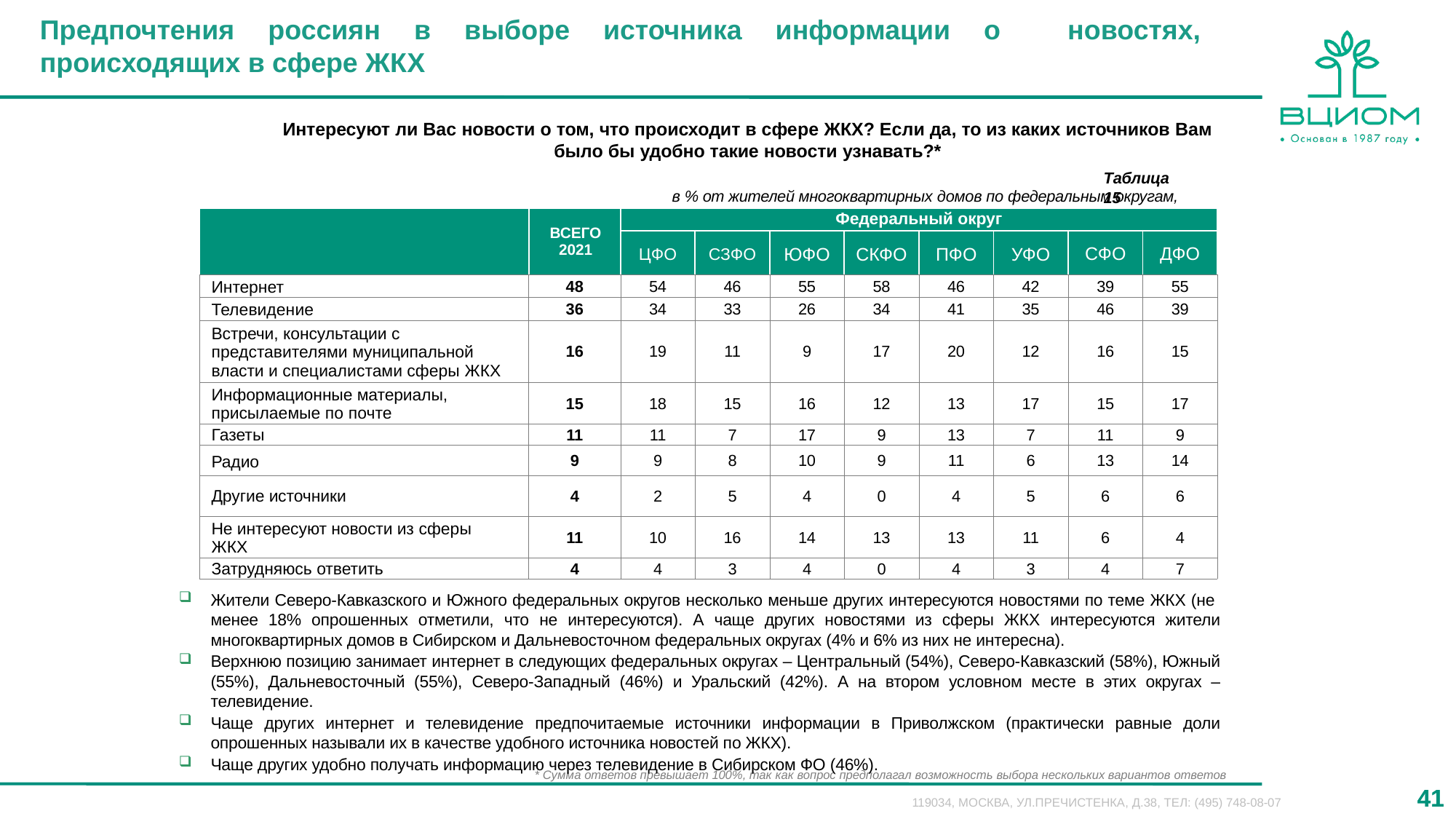

Предпочтения россиян в выборе источника информации о  новостях, происходящих в сфере ЖКХ
Интересуют ли Вас новости о том, что происходит в сфере ЖКХ? Если да, то из каких источников Вам
было бы удобно такие новости узнавать?*
Таблица 15
в % от жителей многоквартирных домов по федеральным округам, n=939
|  | ВСЕГО 2021 | Федеральный округ |  |  |  |  |  |  |  |
| --- | --- | --- | --- | --- | --- | --- | --- | --- | --- |
|  |  | ЦФО | СЗФО | ЮФО | СКФО | ПФО | УФО | СФО | ДФО |
| Интернет | 48 | 54 | 46 | 55 | 58 | 46 | 42 | 39 | 55 |
| Телевидение | 36 | 34 | 33 | 26 | 34 | 41 | 35 | 46 | 39 |
| Встречи, консультации с представителями муниципальной власти и специалистами сферы ЖКХ | 16 | 19 | 11 | 9 | 17 | 20 | 12 | 16 | 15 |
| Информационные материалы, присылаемые по почте | 15 | 18 | 15 | 16 | 12 | 13 | 17 | 15 | 17 |
| Газеты | 11 | 11 | 7 | 17 | 9 | 13 | 7 | 11 | 9 |
| Радио | 9 | 9 | 8 | 10 | 9 | 11 | 6 | 13 | 14 |
| Другие источники | 4 | 2 | 5 | 4 | 0 | 4 | 5 | 6 | 6 |
| Не интересуют новости из сферы ЖКХ | 11 | 10 | 16 | 14 | 13 | 13 | 11 | 6 | 4 |
| Затрудняюсь ответить | 4 | 4 | 3 | 4 | 0 | 4 | 3 | 4 | 7 |
Жители Северо-Кавказского и Южного федеральных округов несколько меньше других интересуются новостями по теме ЖКХ (не  менее 18% опрошенных отметили, что не интересуются). А чаще других новостями из сферы ЖКХ интересуются жители многоквартирных домов в Сибирском и Дальневосточном федеральных округах (4% и 6% из них не интересна).
Верхнюю позицию занимает интернет в следующих федеральных округах – Центральный (54%), Северо-Кавказский (58%), Южный (55%), Дальневосточный (55%), Северо-Западный (46%) и Уральский (42%). А на втором условном месте в этих округах – телевидение.
Чаще других интернет и телевидение предпочитаемые источники информации в Приволжском (практически равные доли опрошенных называли их в качестве удобного источника новостей по ЖКХ).
Чаще других удобно получать информацию через телевидение в Сибирском ФО (46%).
* Сумма ответов превышает 100%, так как вопрос предполагал возможность выбора нескольких вариантов ответов